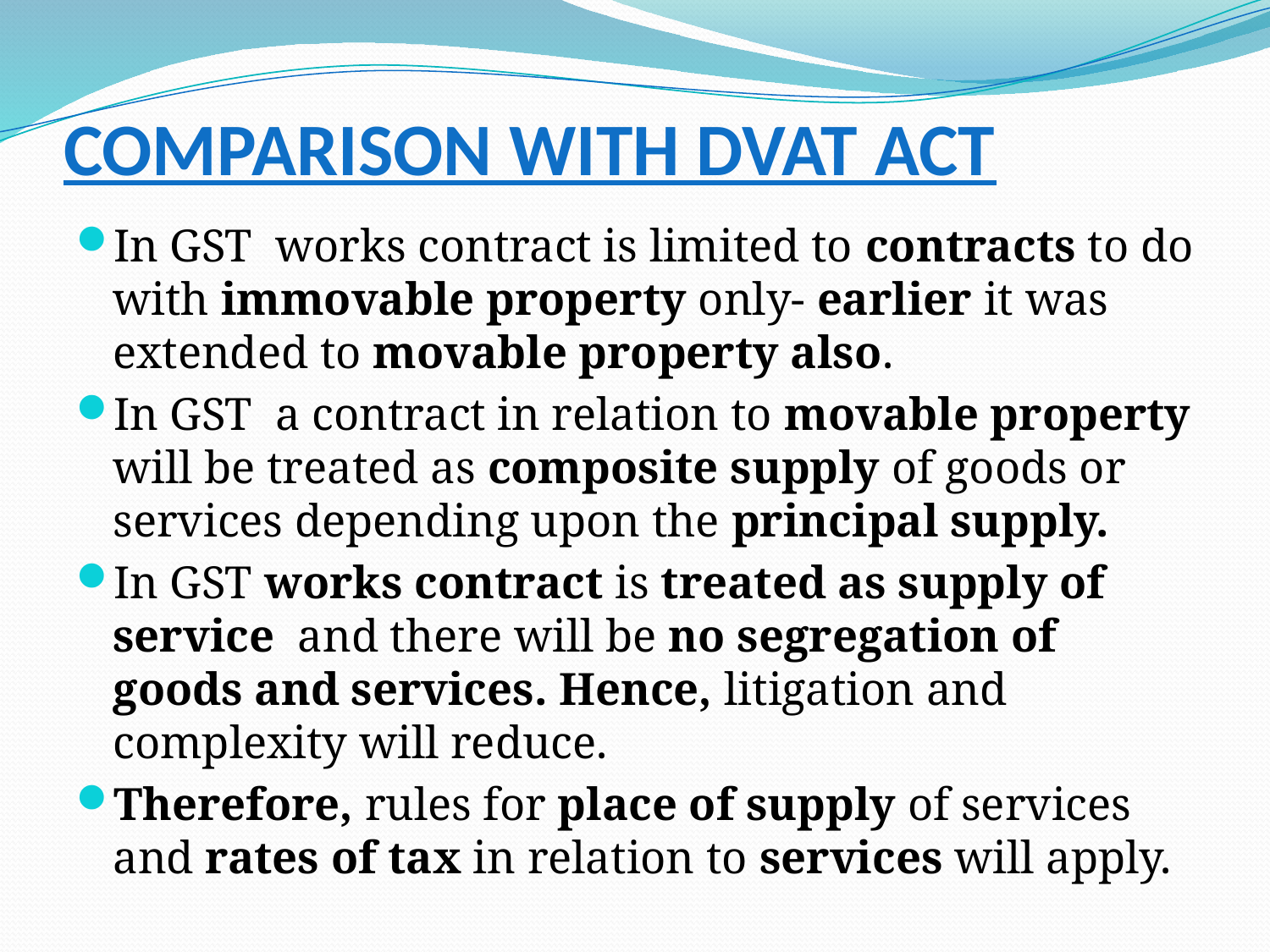

# COMPARISON WITH DVAT ACT
In GST  works contract is limited to contracts to do with immovable property only- earlier it was extended to movable property also.
In GST  a contract in relation to movable property will be treated as composite supply of goods or services depending upon the principal supply.
In GST works contract is treated as supply of service  and there will be no segregation of goods and services. Hence, litigation and complexity will reduce.
Therefore, rules for place of supply of services and rates of tax in relation to services will apply.